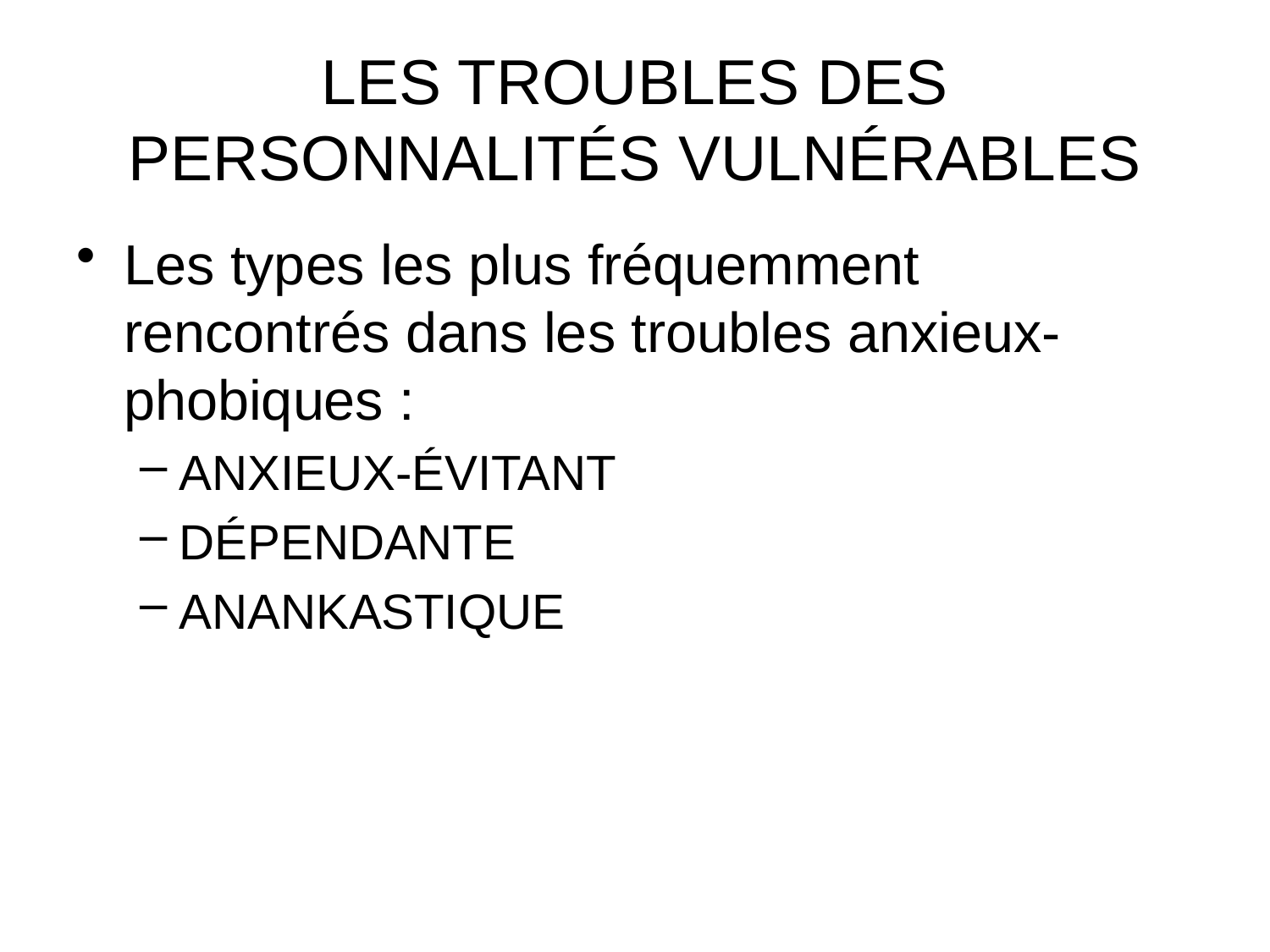

# LES TROUBLES DES PERSONNALITÉS VULNÉRABLES
Les types les plus fréquemment rencontrés dans les troubles anxieux-phobiques :
ANXIEUX-ÉVITANT
DÉPENDANTE
ANANKASTIQUE